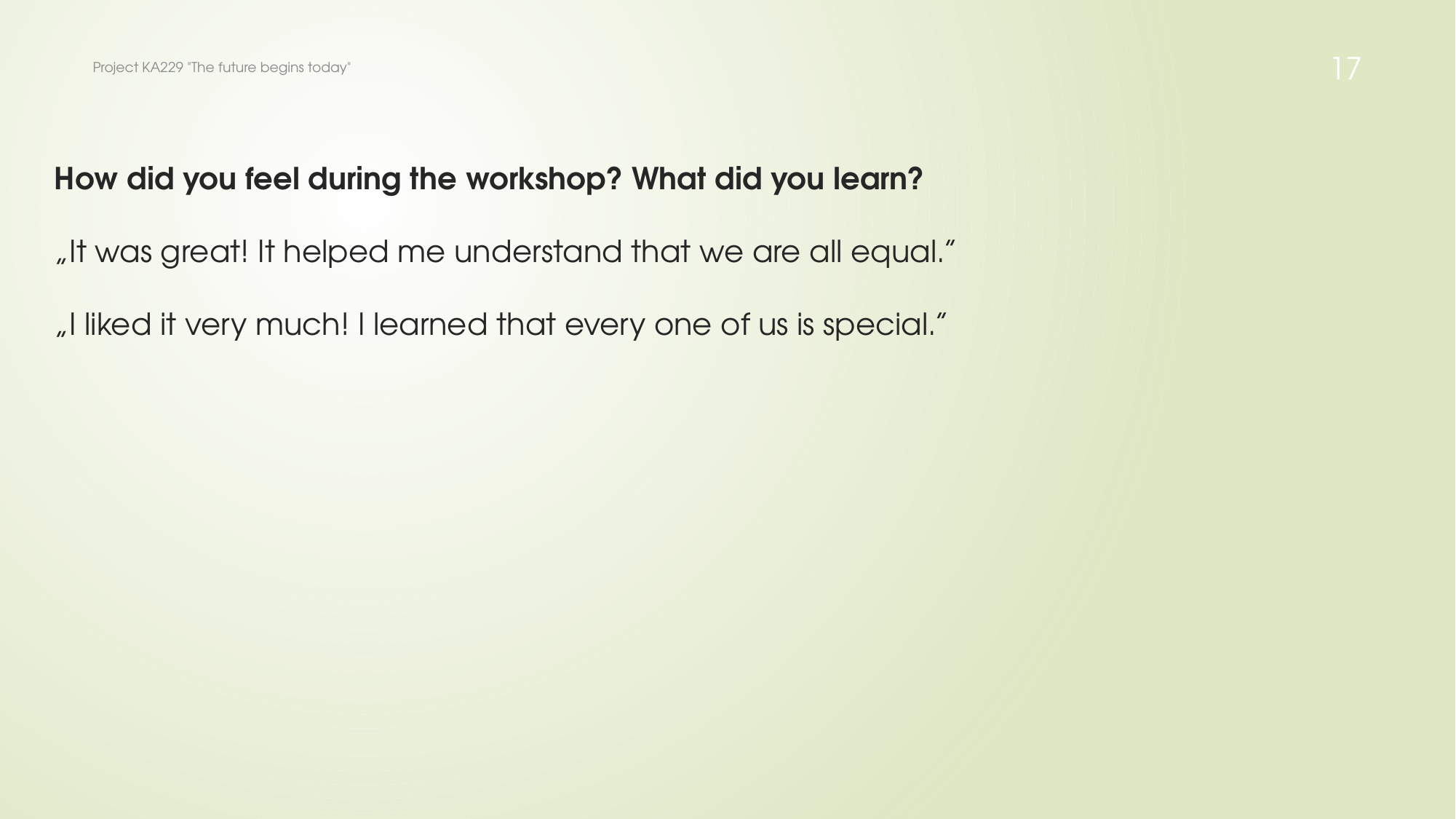

Project KA229 "The future begins today"
17
# How did you feel during the workshop? What did you learn? „It was great! It helped me understand that we are all equal.” „I liked it very much! I learned that every one of us is special.”